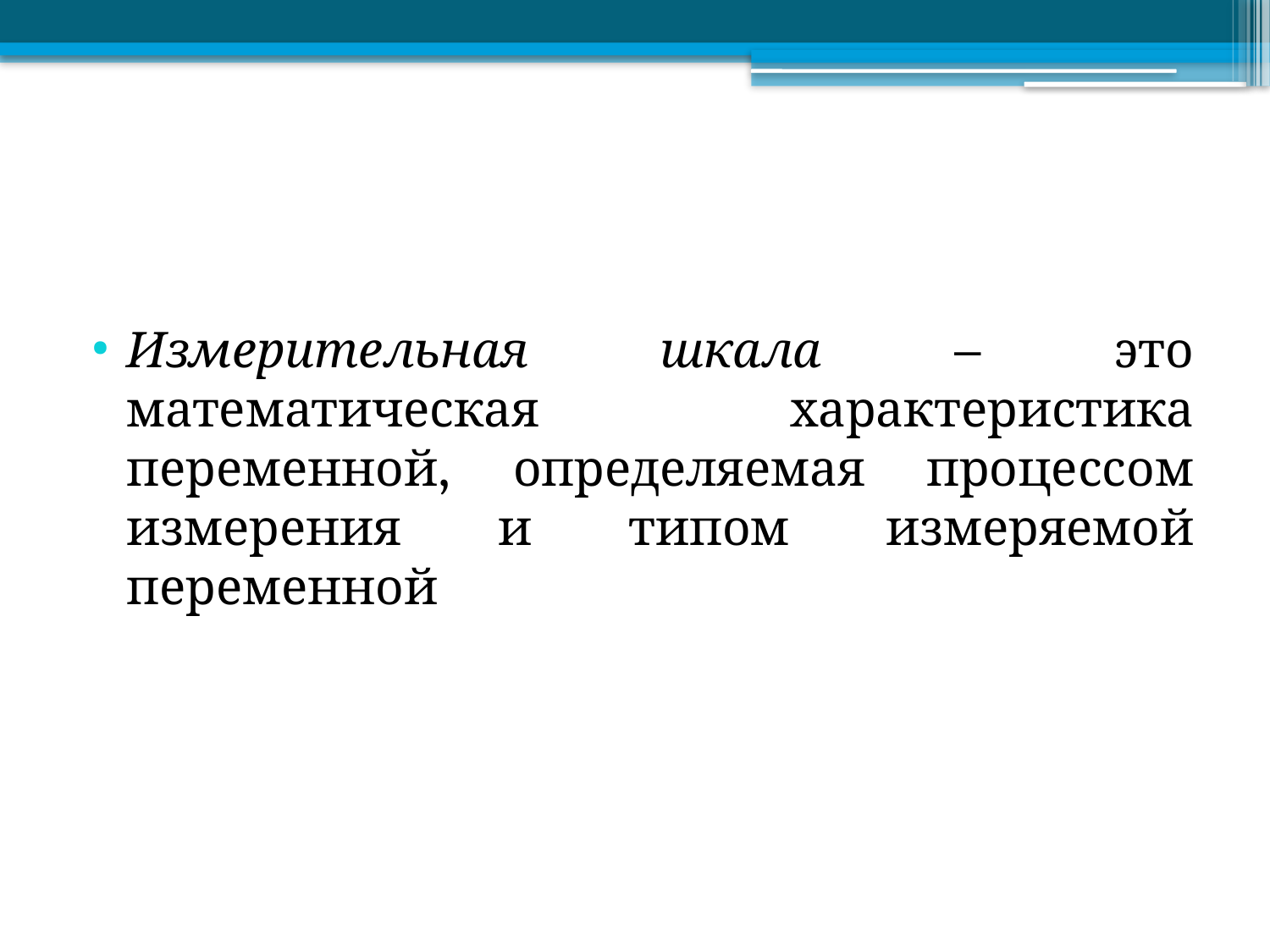

#
Измерительная шкала – это математическая характеристика переменной, определяемая процессом измерения и типом измеряемой переменной